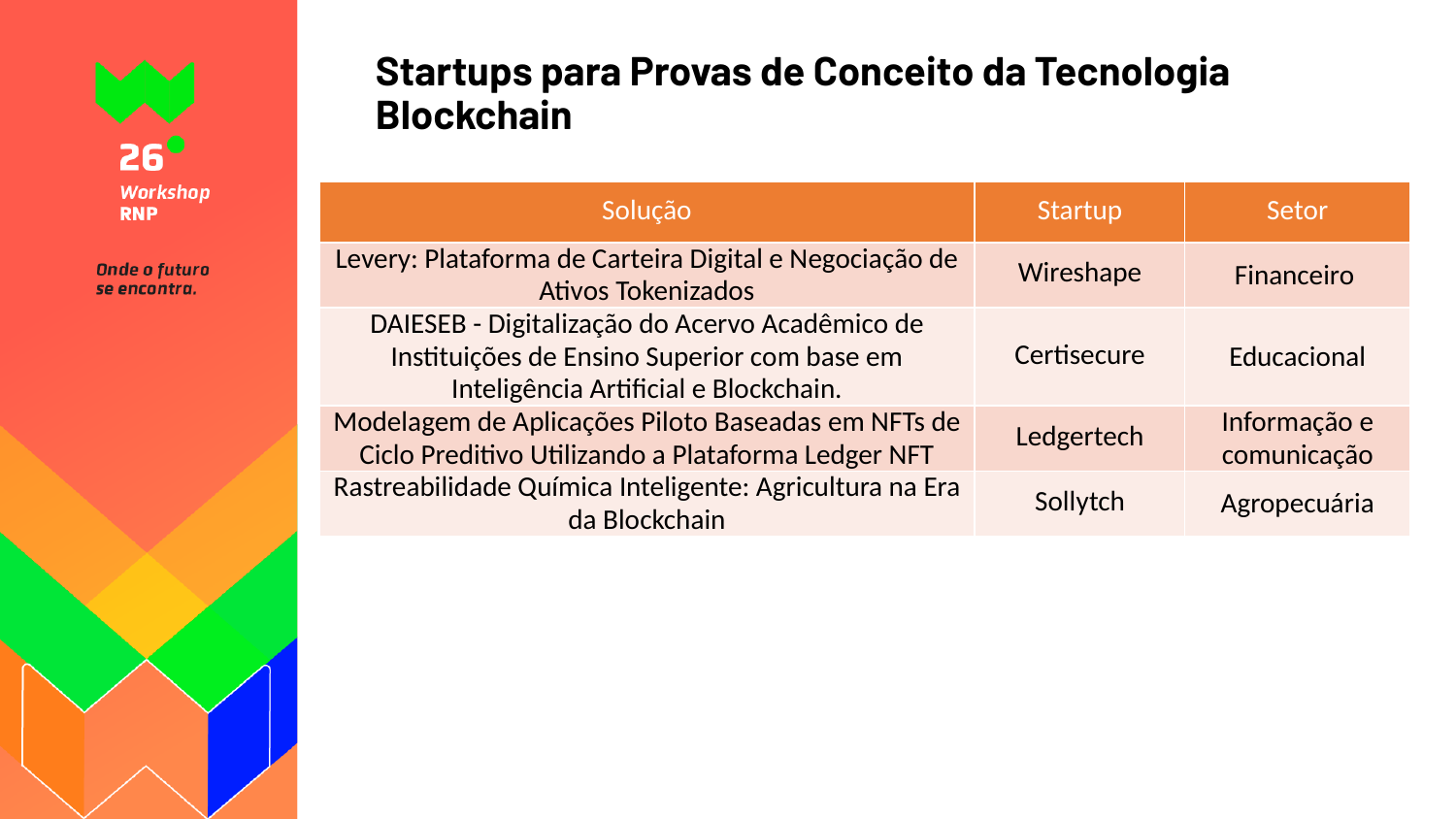

# Startups para Provas de Conceito da Tecnologia Blockchain
| Solução | Startup | Setor |
| --- | --- | --- |
| Levery: Plataforma de Carteira Digital e Negociação de Ativos Tokenizados | Wireshape | Financeiro |
| DAIESEB - Digitalização do Acervo Acadêmico de Instituições de Ensino Superior com base em Inteligência Artificial e Blockchain. | Certisecure | Educacional |
| Modelagem de Aplicações Piloto Baseadas em NFTs de Ciclo Preditivo Utilizando a Plataforma Ledger NFT | Ledgertech | Informação e comunicação |
| Rastreabilidade Química Inteligente: Agricultura na Era da Blockchain | Sollytch | Agropecuária |